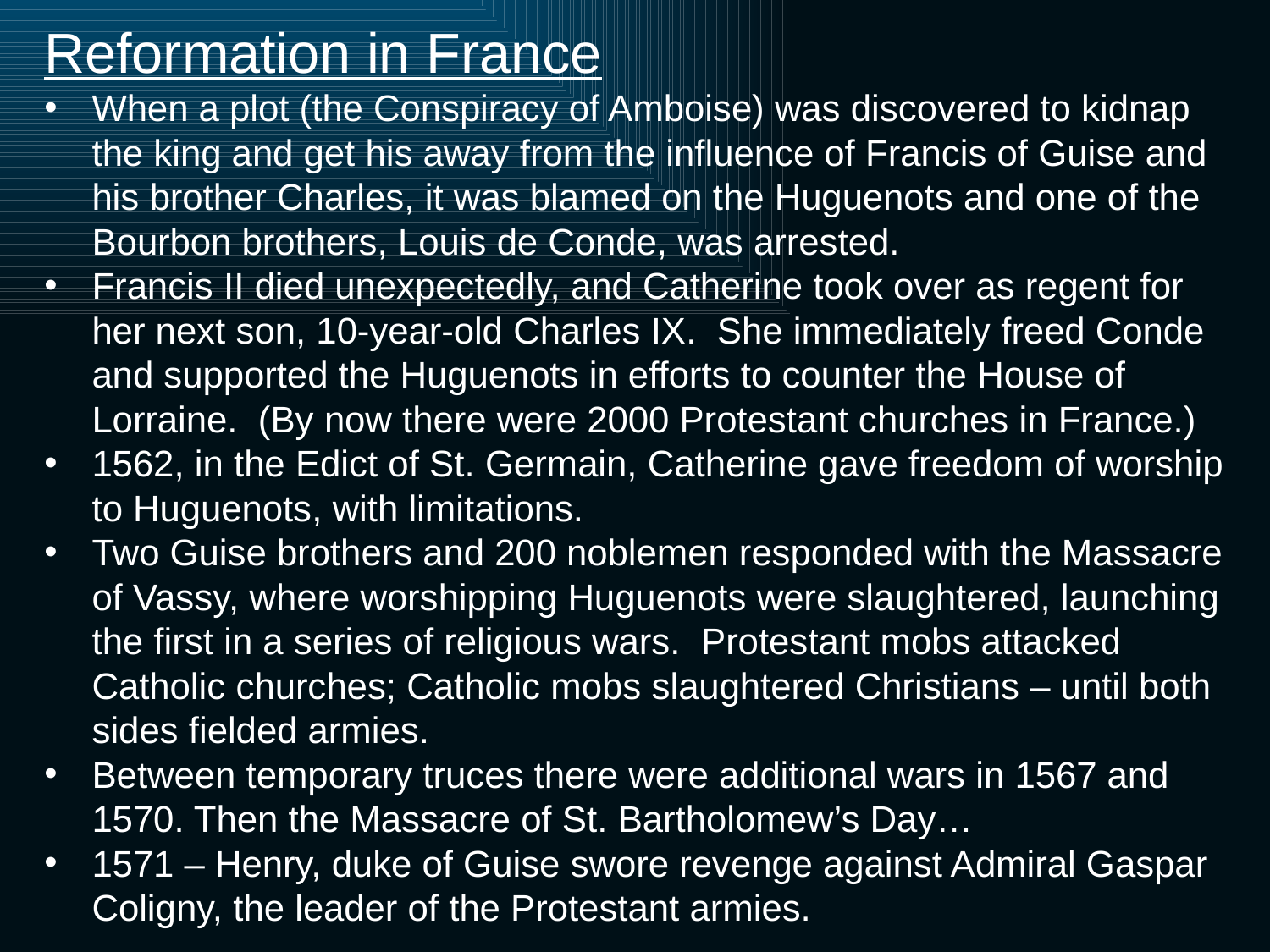

Reformation in France
When a plot (the Conspiracy of Amboise) was discovered to kidnap the king and get his away from the influence of Francis of Guise and his brother Charles, it was blamed on the Huguenots and one of the Bourbon brothers, Louis de Conde, was arrested.
Francis II died unexpectedly, and Catherine took over as regent for her next son, 10-year-old Charles IX.  She immediately freed Conde and supported the Huguenots in efforts to counter the House of Lorraine.  (By now there were 2000 Protestant churches in France.)
1562, in the Edict of St. Germain, Catherine gave freedom of worship to Huguenots, with limitations.
Two Guise brothers and 200 noblemen responded with the Massacre of Vassy, where worshipping Huguenots were slaughtered, launching the first in a series of religious wars.  Protestant mobs attacked Catholic churches; Catholic mobs slaughtered Christians – until both sides fielded armies.
Between temporary truces there were additional wars in 1567 and 1570. Then the Massacre of St. Bartholomew’s Day…
1571 – Henry, duke of Guise swore revenge against Admiral Gaspar Coligny, the leader of the Protestant armies.